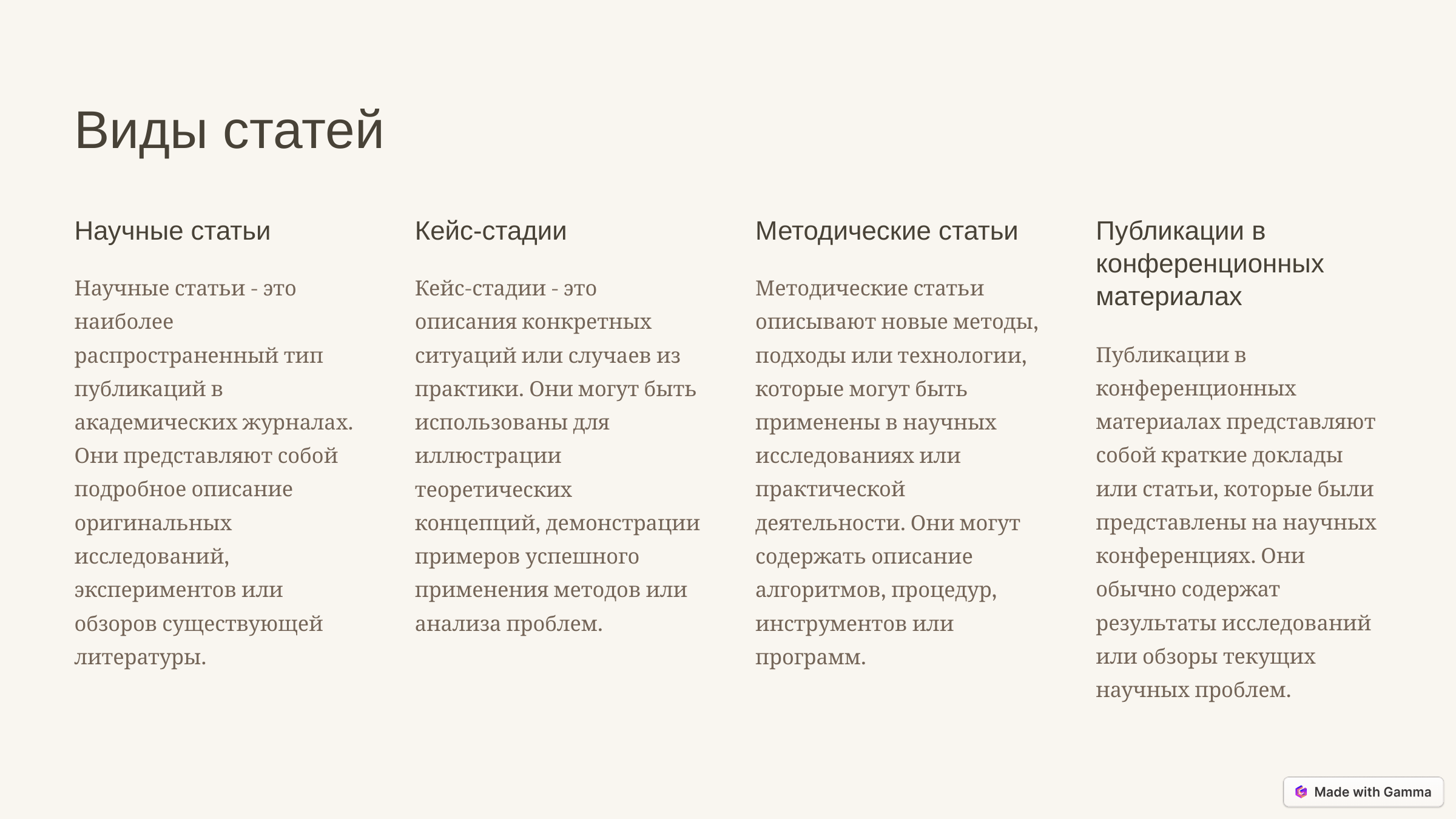

Виды статей
Научные статьи
Кейс-стадии
Методические статьи
Публикации в конференционных материалах
Научные статьи - это наиболее распространенный тип публикаций в академических журналах. Они представляют собой подробное описание оригинальных исследований, экспериментов или обзоров существующей литературы.
Кейс-стадии - это описания конкретных ситуаций или случаев из практики. Они могут быть использованы для иллюстрации теоретических концепций, демонстрации примеров успешного применения методов или анализа проблем.
Методические статьи описывают новые методы, подходы или технологии, которые могут быть применены в научных исследованиях или практической деятельности. Они могут содержать описание алгоритмов, процедур, инструментов или программ.
Публикации в конференционных материалах представляют собой краткие доклады или статьи, которые были представлены на научных конференциях. Они обычно содержат результаты исследований или обзоры текущих научных проблем.